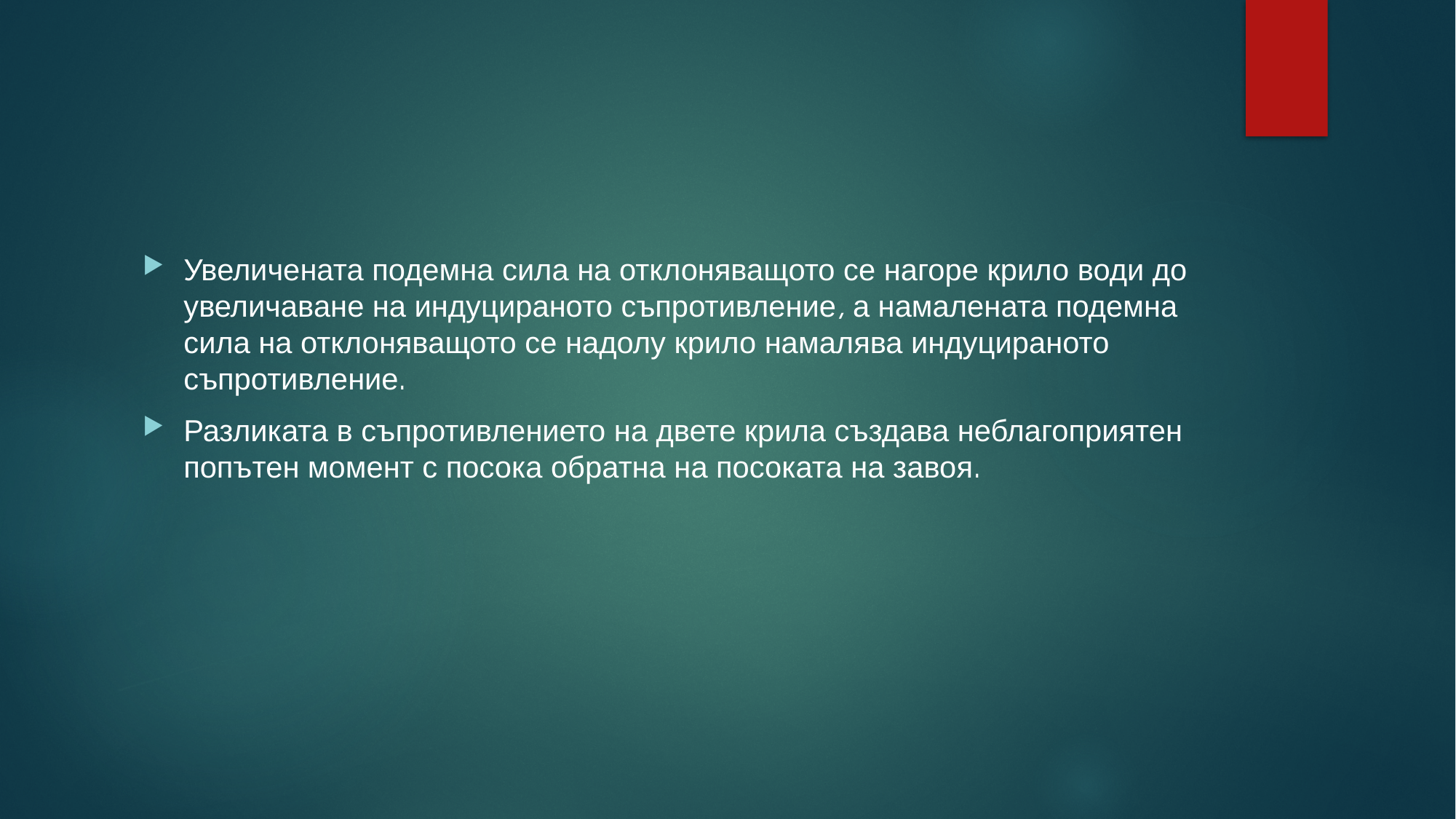

Увеличената подемна сила на отклоняващото се нагоре крило води до увеличаване на индуцираното съпротивление, а намалената подемна сила на отклоняващото се надолу крило намалява индуцираното съпротивление.
Разликата в съпротивлението на двете крила създава неблагоприятен попътен момент с посока обратна на посоката на завоя.